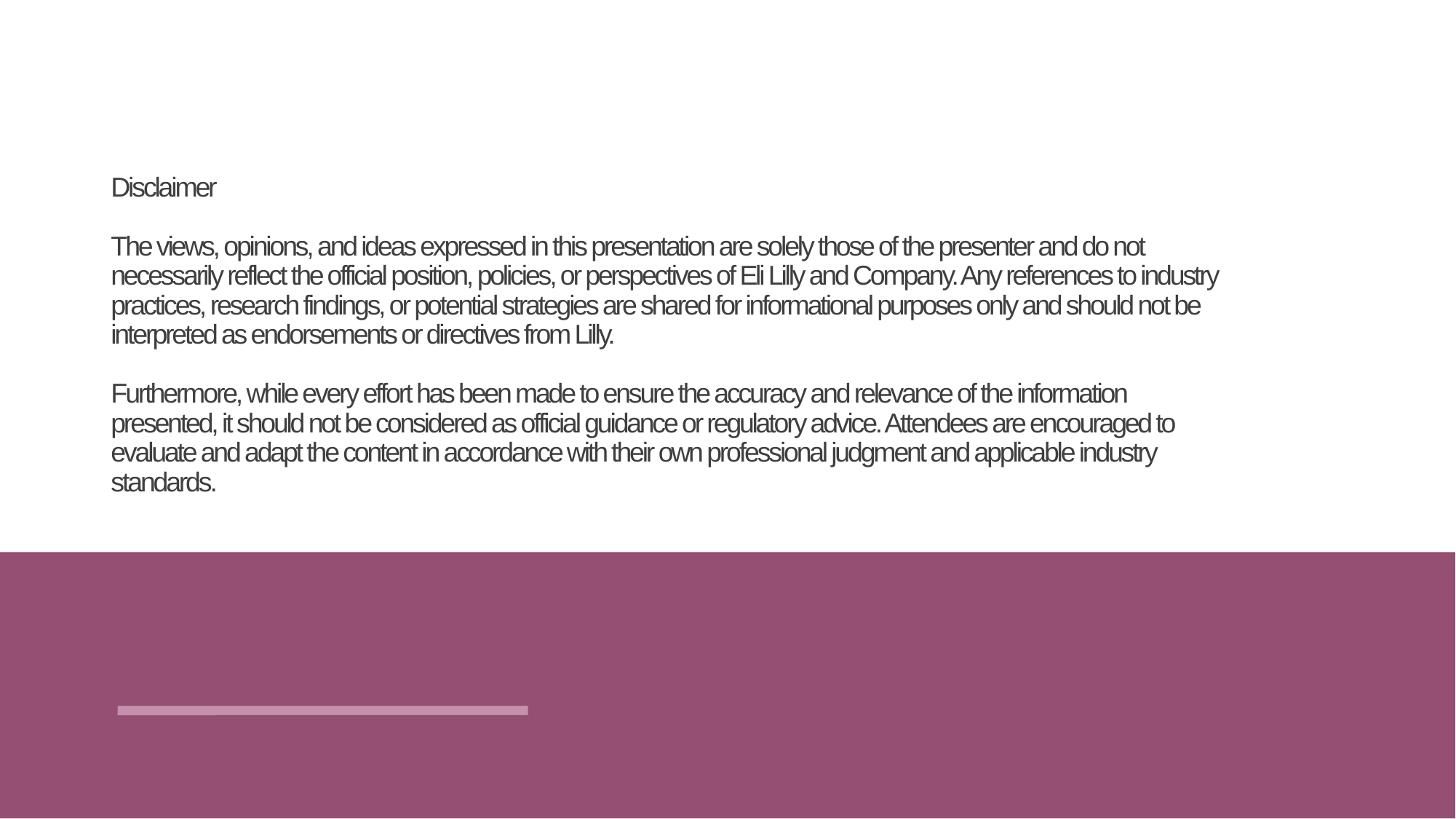

# Disclaimer The views, opinions, and ideas expressed in this presentation are solely those of the presenter and do not necessarily reflect the official position, policies, or perspectives of Eli Lilly and Company. Any references to industry practices, research findings, or potential strategies are shared for informational purposes only and should not be interpreted as endorsements or directives from Lilly. Furthermore, while every effort has been made to ensure the accuracy and relevance of the information presented, it should not be considered as official guidance or regulatory advice. Attendees are encouraged to evaluate and adapt the content in accordance with their own professional judgment and applicable industry standards.